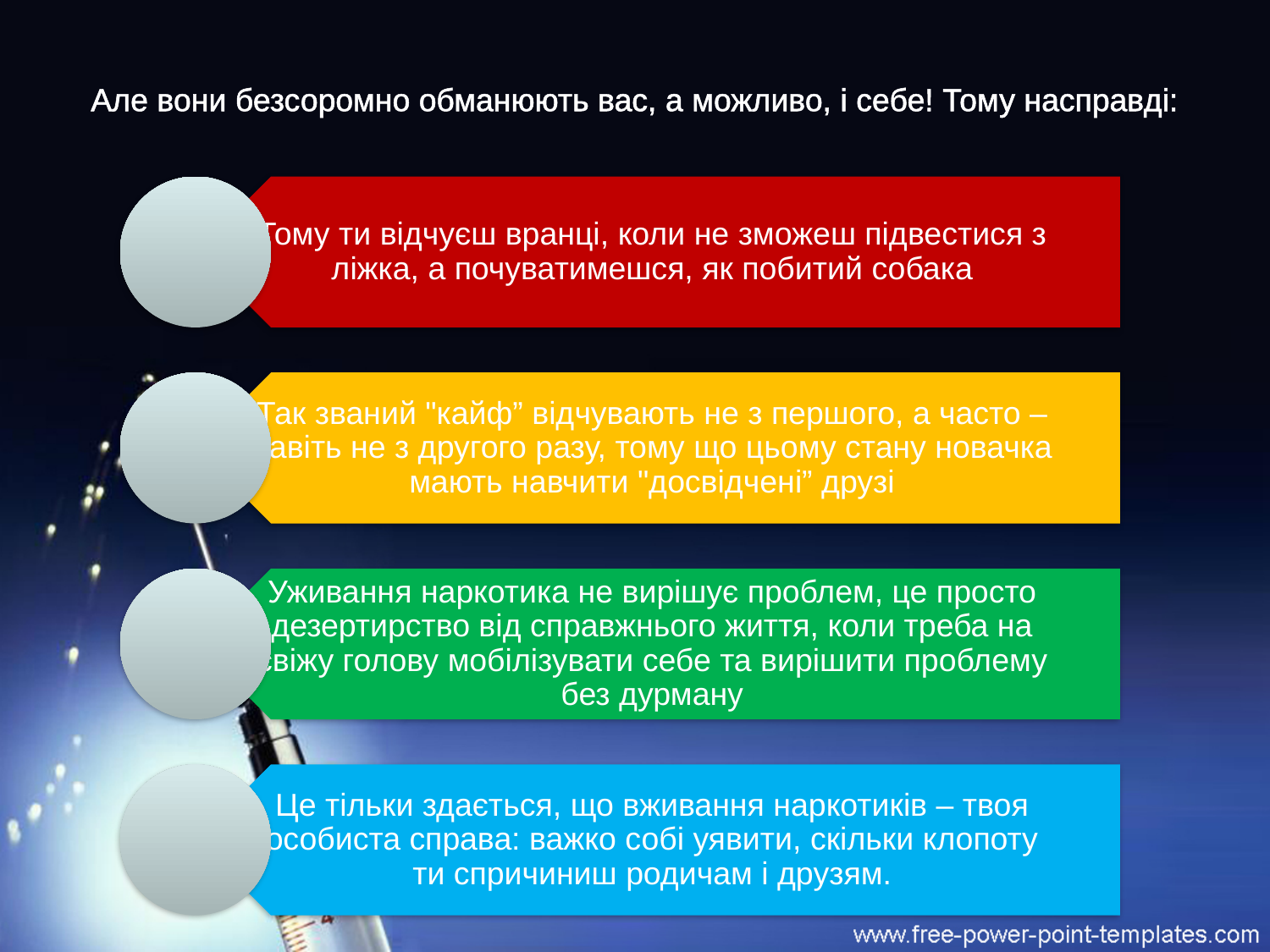

# Але вони безсоромно обманюють вас, а можливо, і себе! Тому насправді:
Тому ти відчуєш вранці, коли не зможеш підвестися з ліжка, а почуватимешся, як побитий собака
Так званий "кайф” відчувають не з першого, а часто – навіть не з другого разу, тому що цьому стану новачка мають навчити "досвідчені” друзі
Уживання наркотика не вирішує проблем, це просто дезертирство від справжнього життя, коли треба на свіжу голову мобілізувати себе та вирішити проблему без дурману
Це тільки здається, що вживання наркотиків – твоя особиста справа: важко собі уявити, скільки клопоту ти спричиниш родичам і друзям.